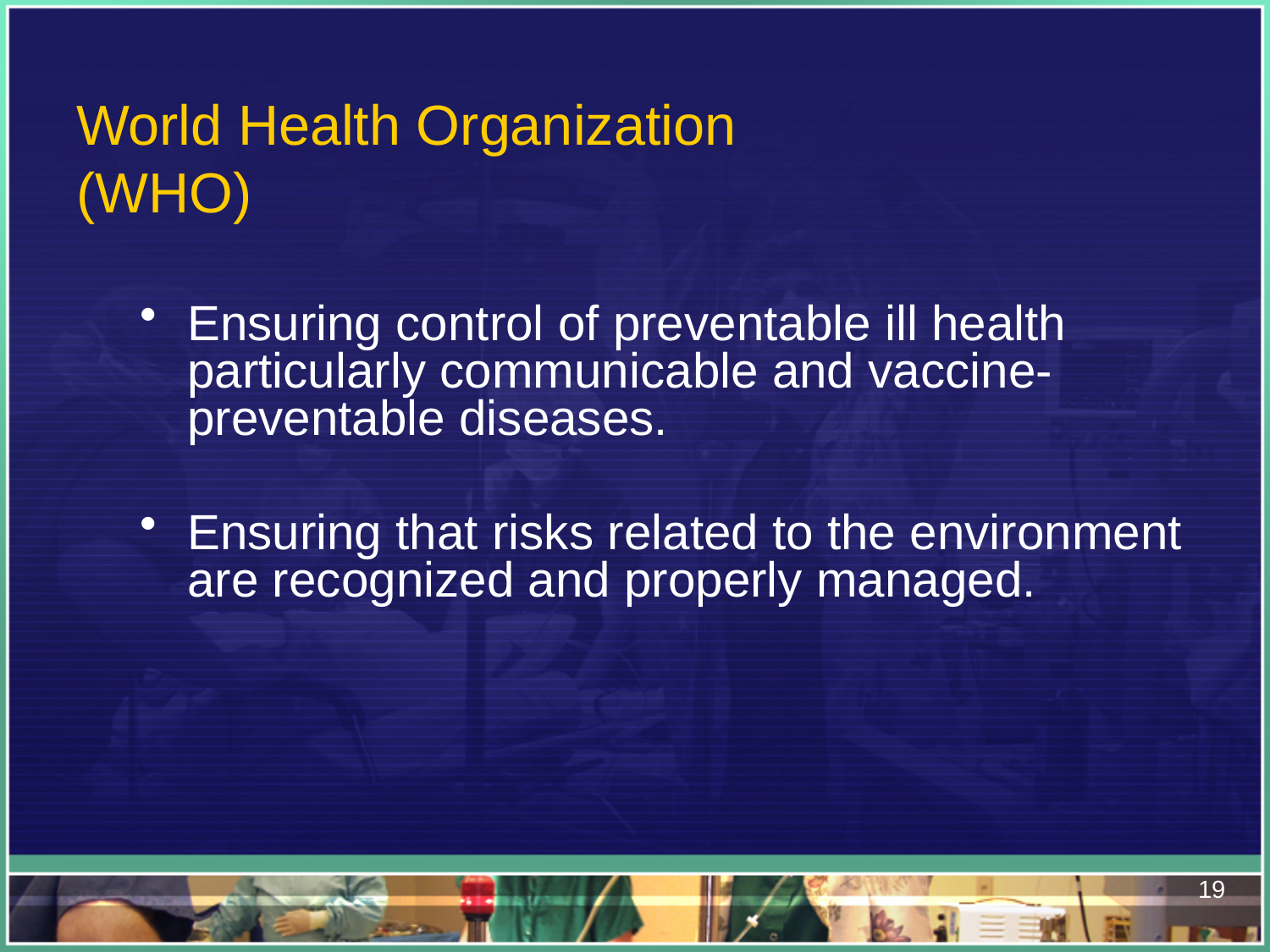

# World Health Organization (WHO)
Ensuring control of preventable ill health particularly communicable and vaccine-preventable diseases.

Ensuring that risks related to the environment are recognized and properly managed.

19